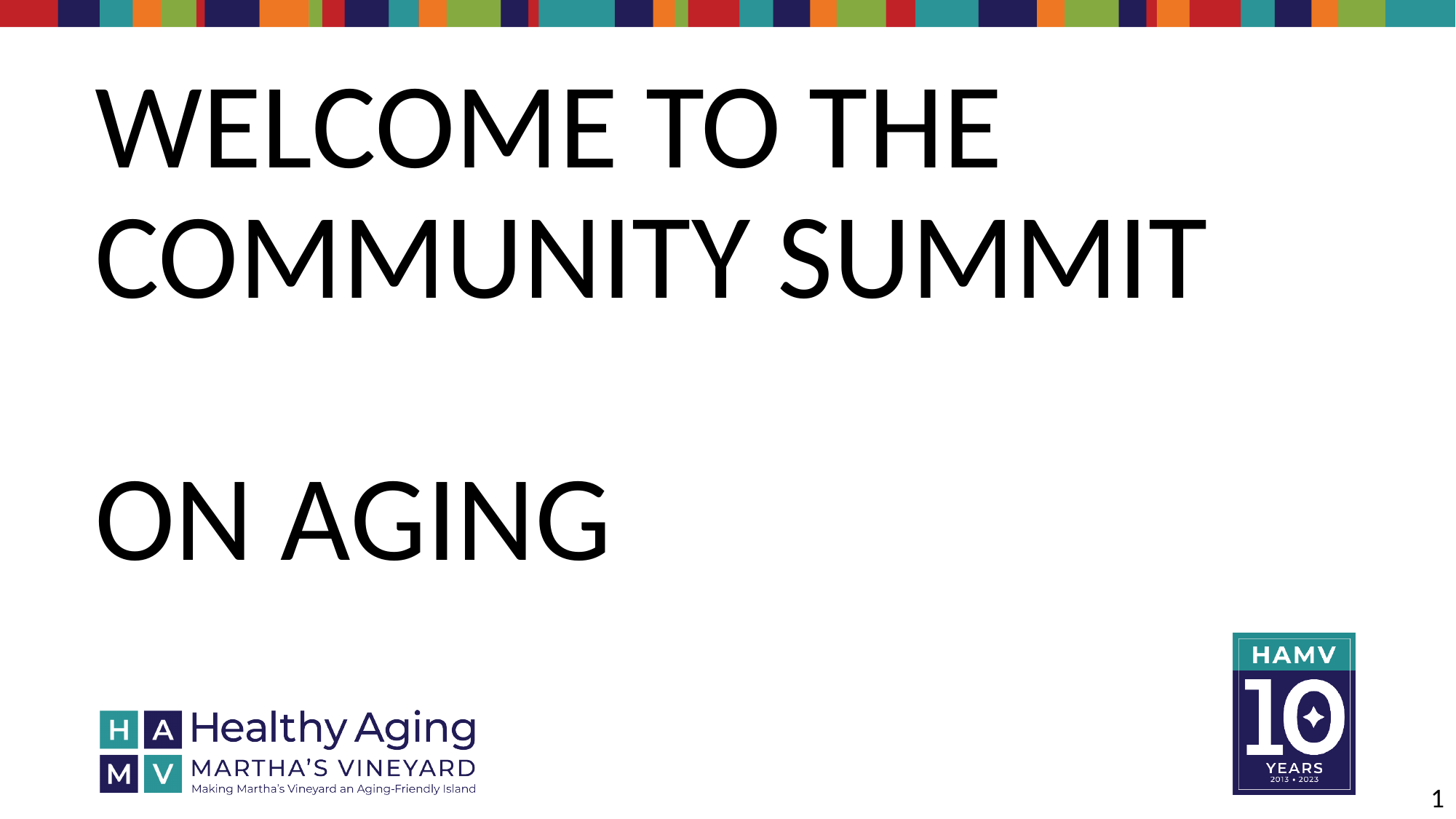

WELCOME TO THE COMMUNITY SUMMIT
ON AGING
1